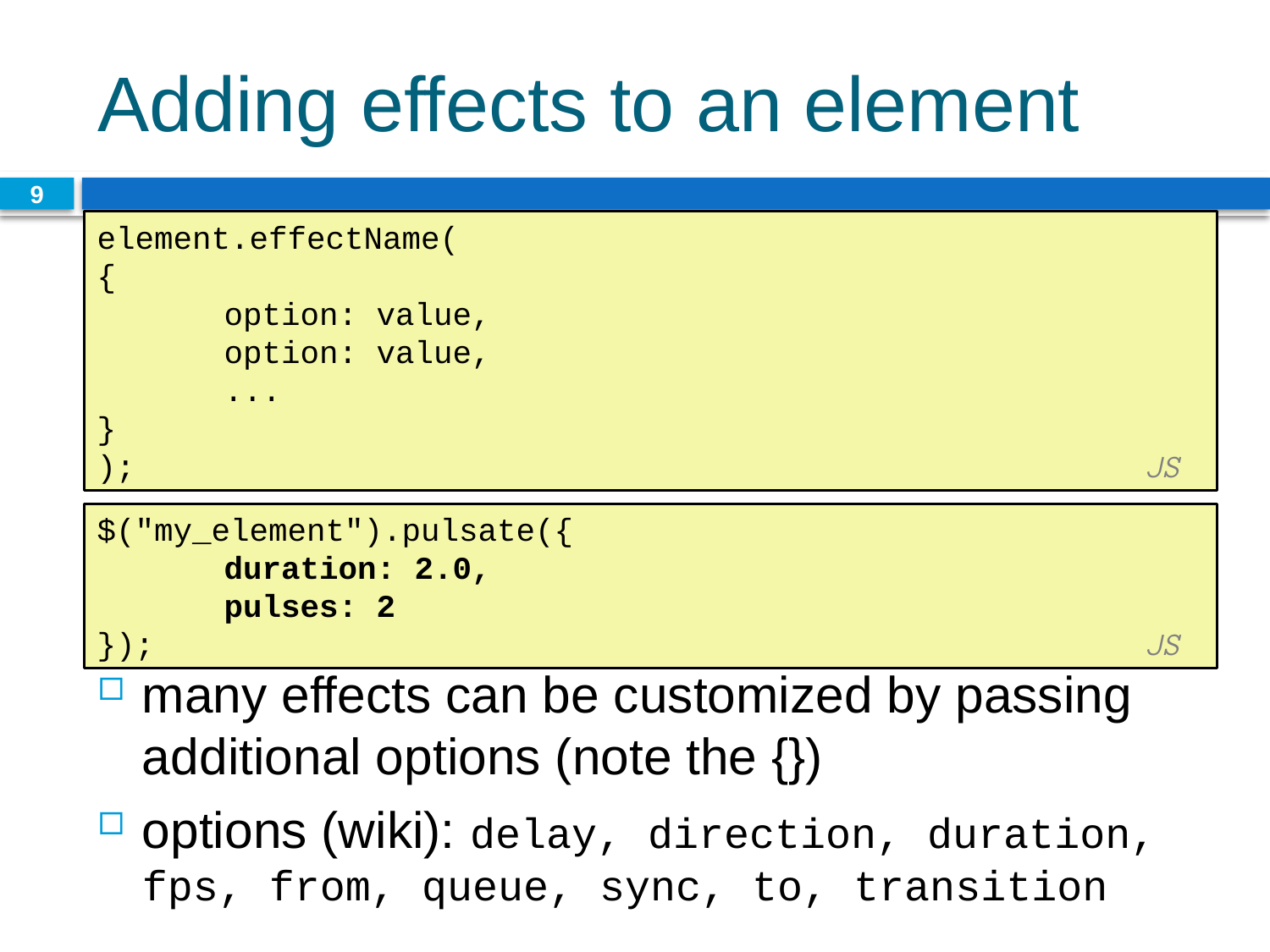

# Adding effects to an element
9
element.effectName(
{
	option: value,
	option: value,
	...
}
);					  			  JS
$("my_element").pulsate({
	duration: 2.0,
	pulses: 2
});								  JS
many effects can be customized by passing additional options (note the {})
options (wiki): delay, direction, duration, fps, from, queue, sync, to, transition